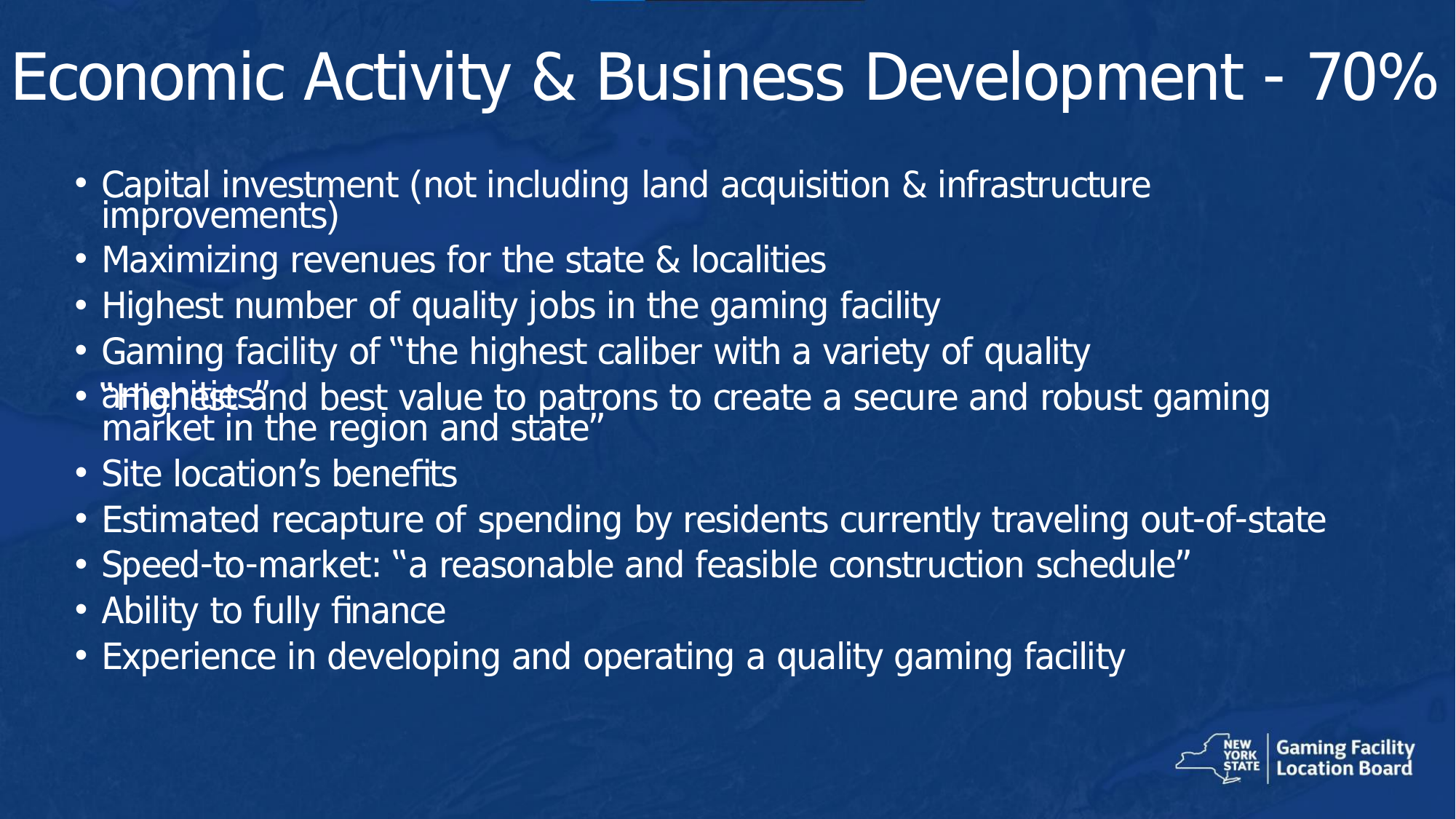

# Economic Activity & Business Development - 70%
Capital investment (not including land acquisition & infrastructure improvements)
Maximizing revenues for the state & localities
Highest number of quality jobs in the gaming facility
Gaming facility of “the highest caliber with a variety of quality amenities”
“Highest and best value to patrons to create a secure and robust gaming
market in the region and state”
Site location’s benefits
Estimated recapture of spending by residents currently traveling out-of-state
Speed-to-market: “a reasonable and feasible construction schedule”
Ability to fully finance
Experience in developing and operating a quality gaming facility